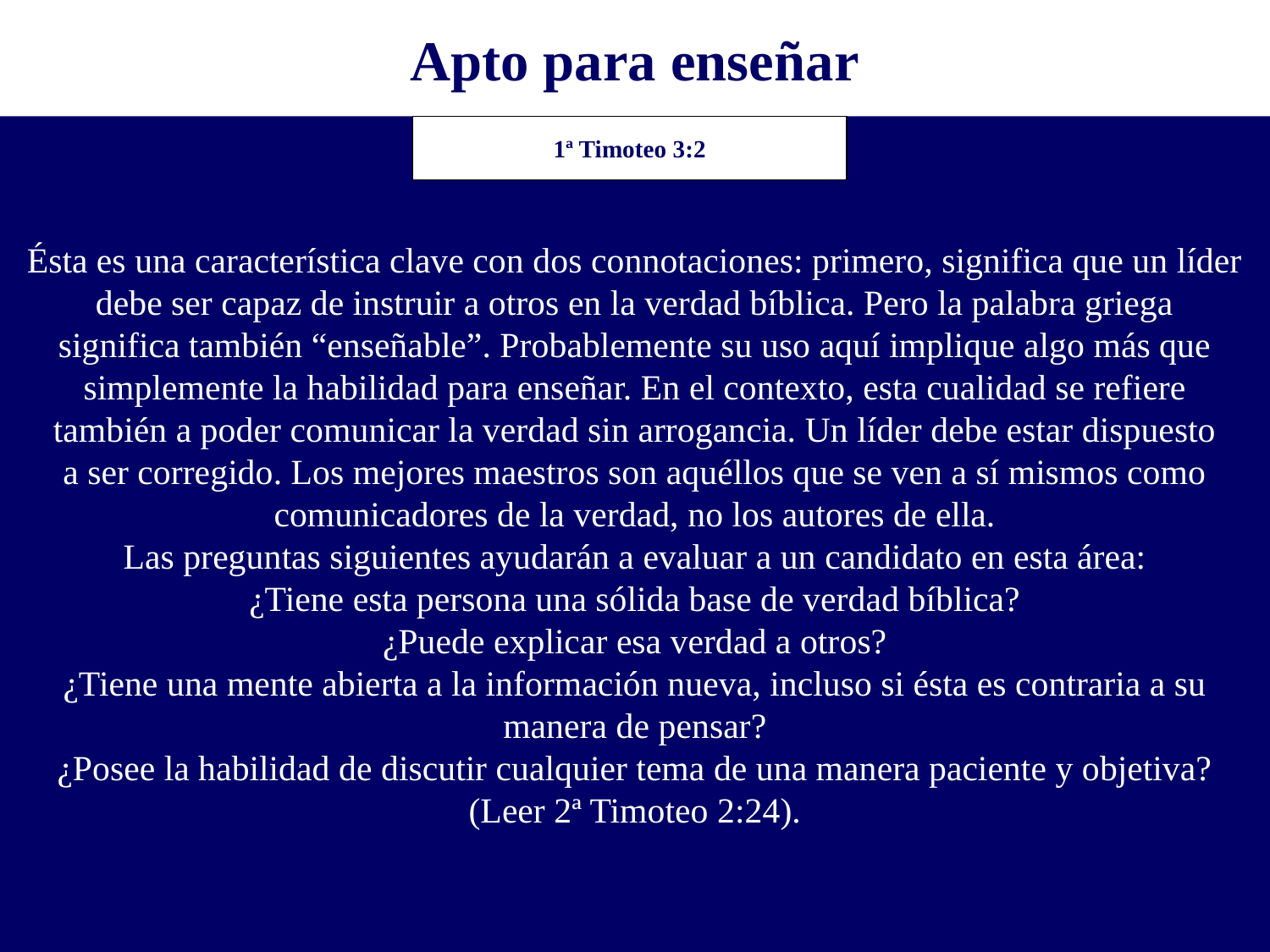

Apto para enseñar
Ésta es una característica clave con dos connotaciones: primero, significa que un líder
debe ser capaz de instruir a otros en la verdad bíblica. Pero la palabra griega
significa también “enseñable”. Probablemente su uso aquí implique algo más que
simplemente la habilidad para enseñar. En el contexto, esta cualidad se refiere
también a poder comunicar la verdad sin arrogancia. Un líder debe estar dispuesto
a ser corregido. Los mejores maestros son aquéllos que se ven a sí mismos como
comunicadores de la verdad, no los autores de ella.
Las preguntas siguientes ayudarán a evaluar a un candidato en esta área:
¿Tiene esta persona una sólida base de verdad bíblica?
¿Puede explicar esa verdad a otros?
¿Tiene una mente abierta a la información nueva, incluso si ésta es contraria a su
manera de pensar?
¿Posee la habilidad de discutir cualquier tema de una manera paciente y objetiva?
(Leer 2ª Timoteo 2:24).
1ª Timoteo 3:2